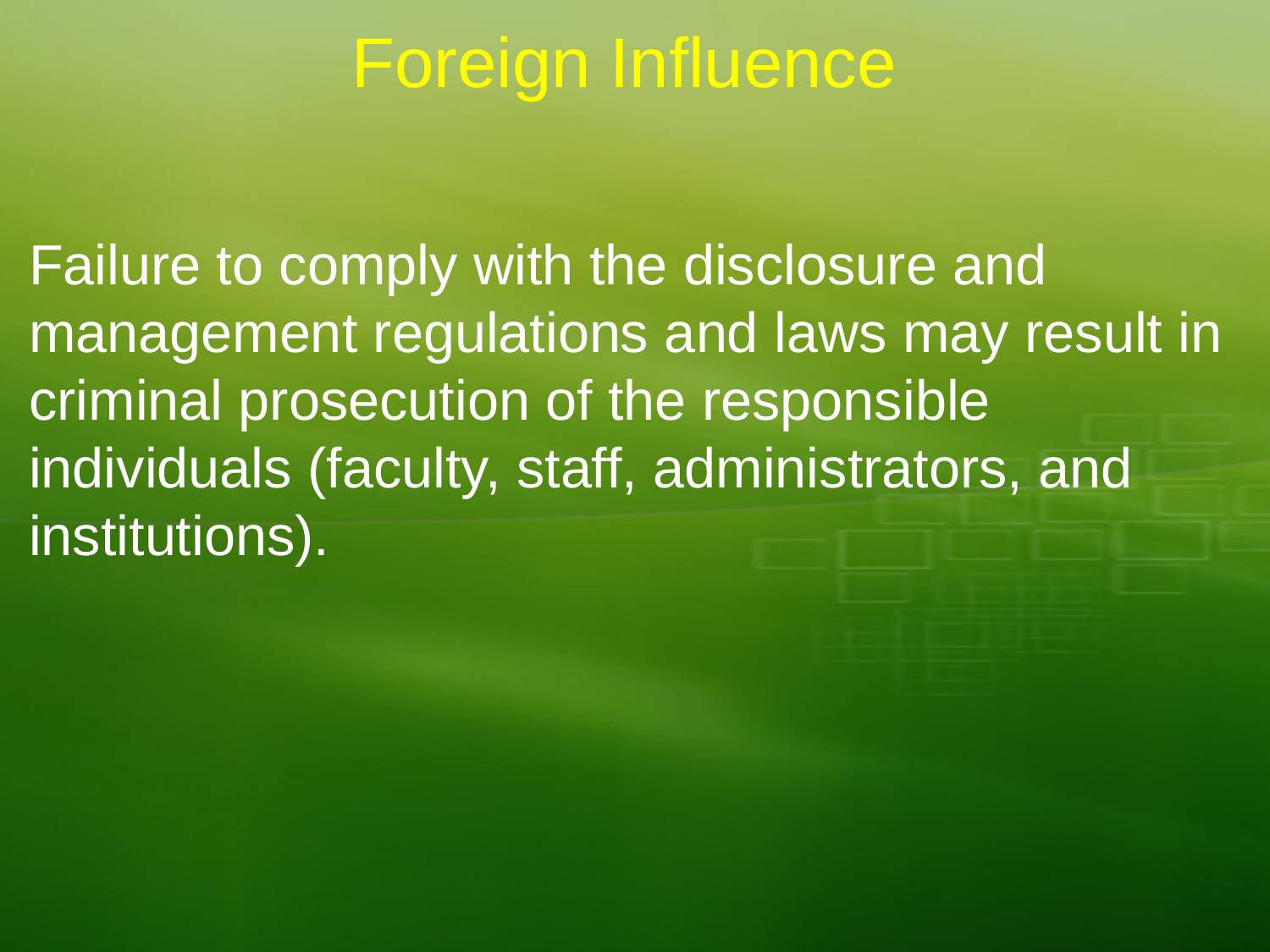

# Foreign Influence
Failure to comply with the disclosure and management regulations and laws may result in criminal prosecution of the responsible individuals (faculty, staff, administrators, and institutions).